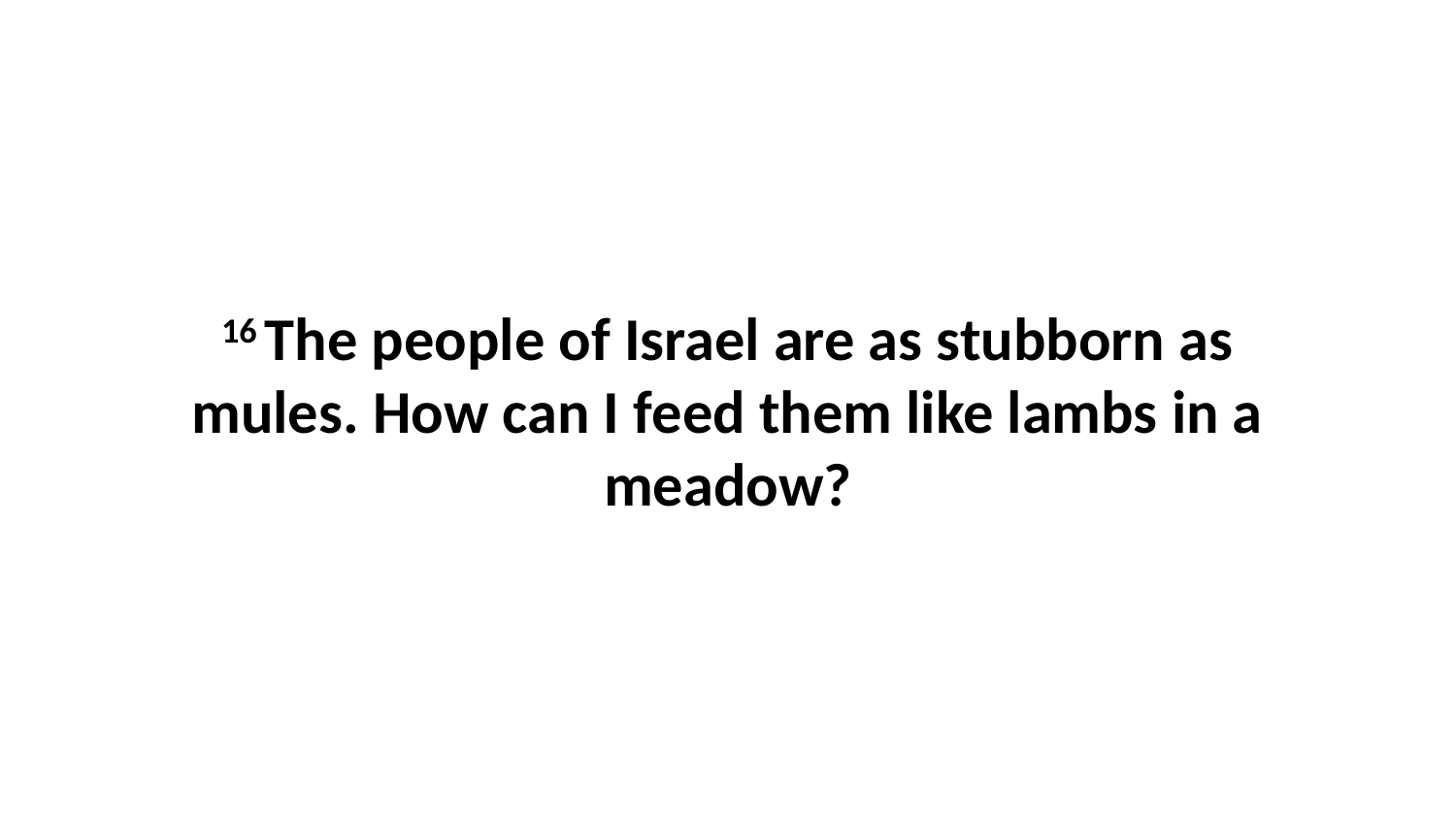

16 The people of Israel are as stubborn as mules. How can I feed them like lambs in a meadow?